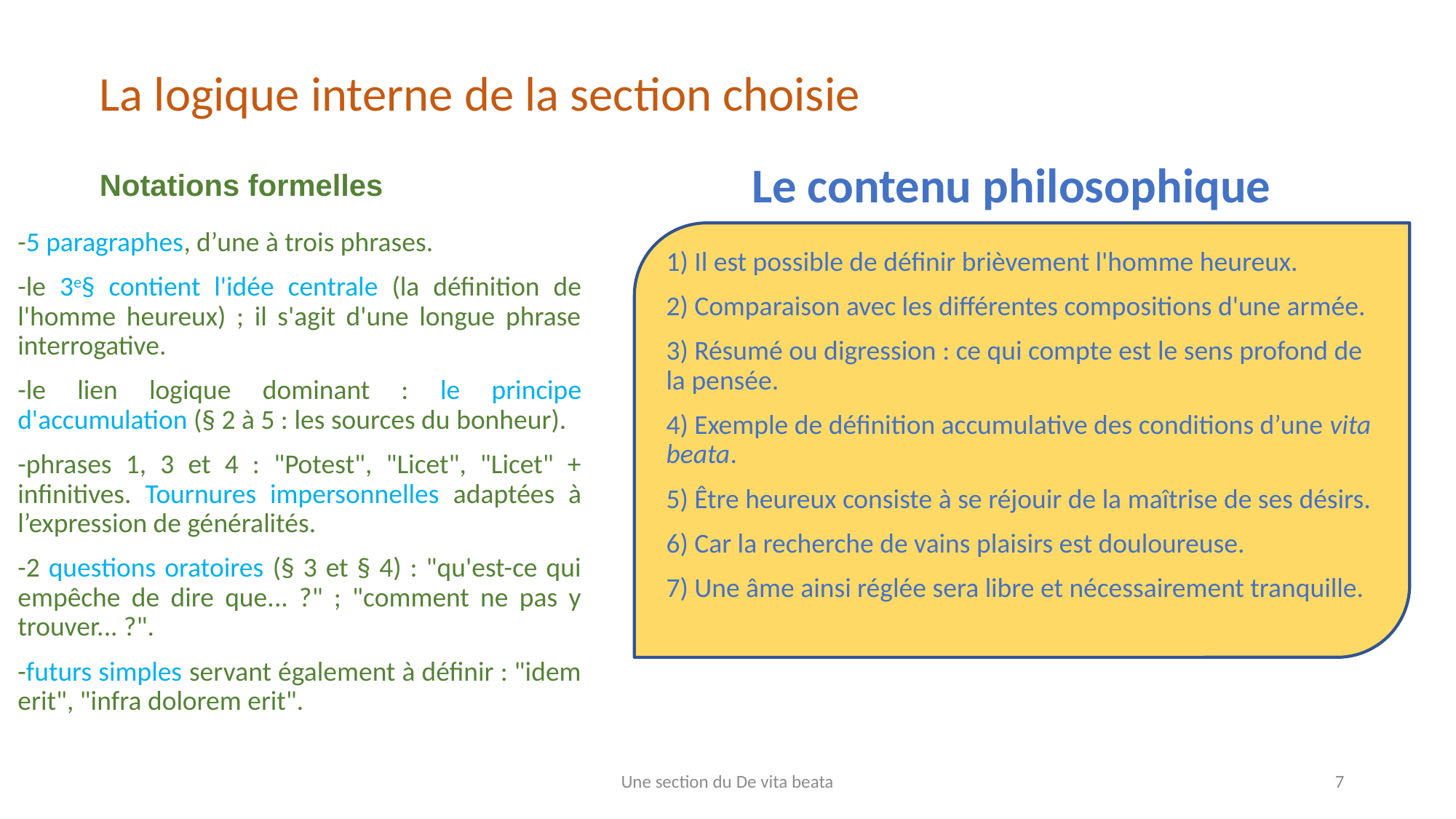

La logique interne de la section choisie
Le contenu philosophique
Notations formelles
-5 paragraphes, d’une à trois phrases.
-le 3e§ contient l'idée centrale (la définition de l'homme heureux) ; il s'agit d'une longue phrase interrogative.
-le lien logique dominant : le principe d'accumulation (§ 2 à 5 : les sources du bonheur).
-phrases 1, 3 et 4 : "Potest", "Licet", "Licet" + infinitives. Tournures impersonnelles adaptées à l’expression de généralités.
-2 questions oratoires (§ 3 et § 4) : "qu'est-ce qui empêche de dire que... ?" ; "comment ne pas y trouver... ?".
-futurs simples servant également à définir : "idem erit", "infra dolorem erit".

1) Il est possible de définir brièvement l'homme heureux.
2) Comparaison avec les différentes compositions d'une armée.
3) Résumé ou digression : ce qui compte est le sens profond de la pensée.
4) Exemple de définition accumulative des conditions d’une vita beata.
5) Être heureux consiste à se réjouir de la maîtrise de ses désirs.
6) Car la recherche de vains plaisirs est douloureuse.
7) Une âme ainsi réglée sera libre et nécessairement tranquille.

Une section du De vita beata
7